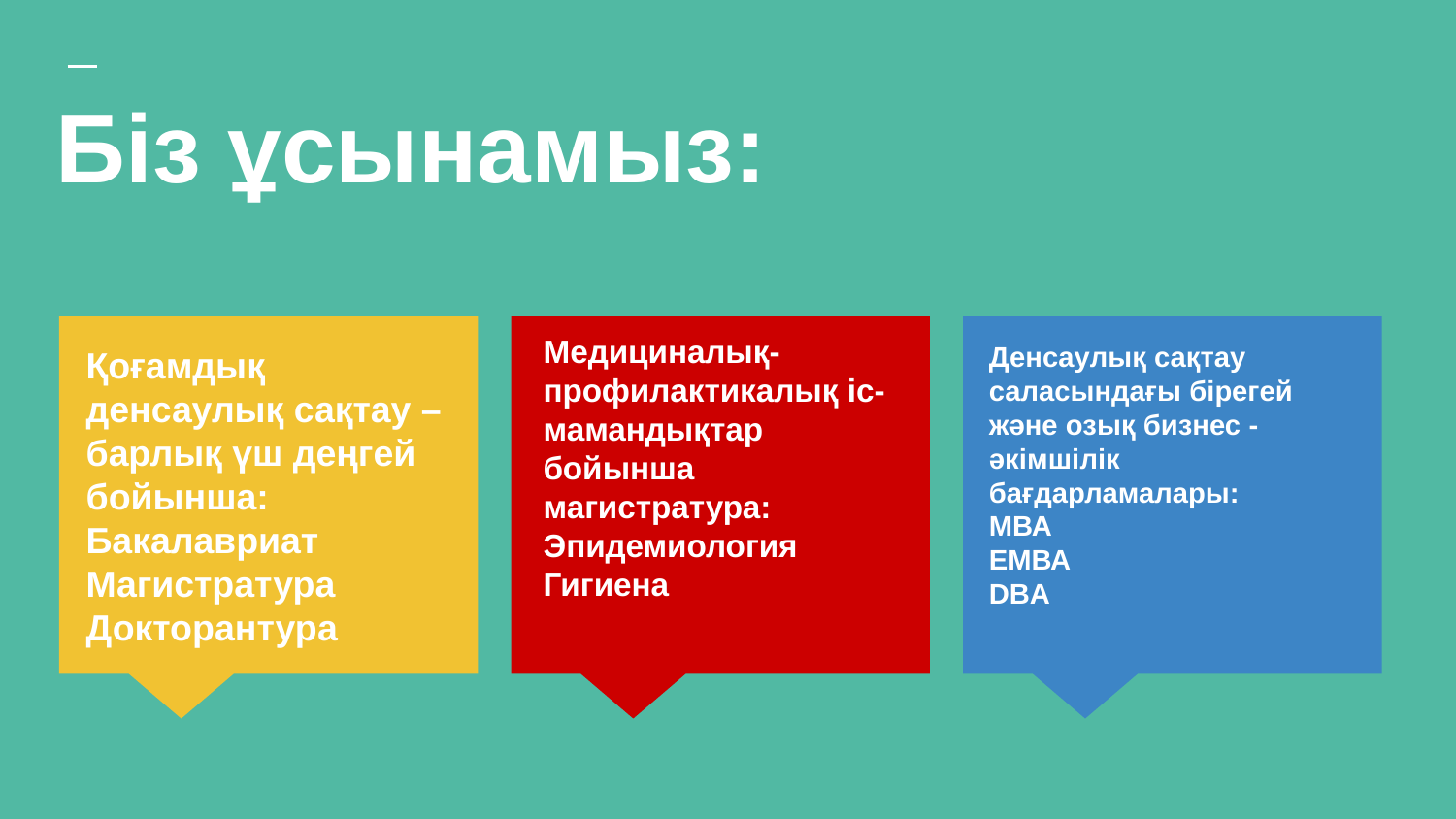

# Біз ұсынамыз:

Медициналық-профилактикалық іс-мамандықтар бойынша магистратура:
Эпидемиология
Гигиена

Денсаулық сақтау саласындағы бірегей және озық бизнес - әкімшілік бағдарламалары:
МВА
ЕМВА
DBA

Қоғамдық денсаулық сақтау – барлық үш деңгей бойынша: Бакалавриат Магистратура Докторантура